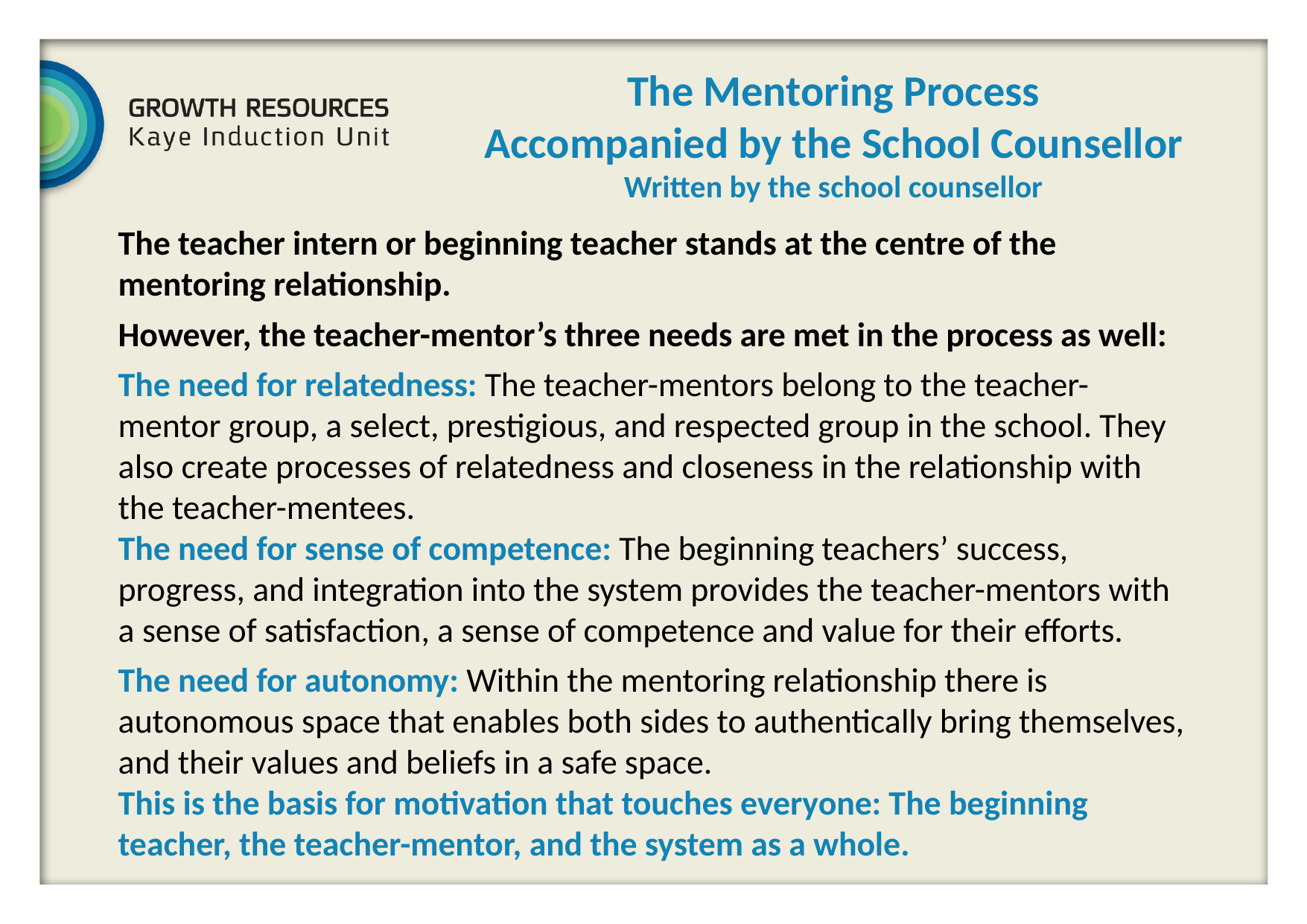

The Mentoring Process
Accompanied by the School Counsellor
Written by the school counsellor
The teacher intern or beginning teacher stands at the centre of the mentoring relationship.
However, the teacher-mentor’s three needs are met in the process as well:
The need for relatedness: The teacher-mentors belong to the teacher-mentor group, a select, prestigious, and respected group in the school. They also create processes of relatedness and closeness in the relationship with the teacher-mentees.
The need for sense of competence: The beginning teachers’ success, progress, and integration into the system provides the teacher-mentors with a sense of satisfaction, a sense of competence and value for their efforts.
The need for autonomy: Within the mentoring relationship there is autonomous space that enables both sides to authentically bring themselves, and their values and beliefs in a safe space.
This is the basis for motivation that touches everyone: The beginning teacher, the teacher-mentor, and the system as a whole.